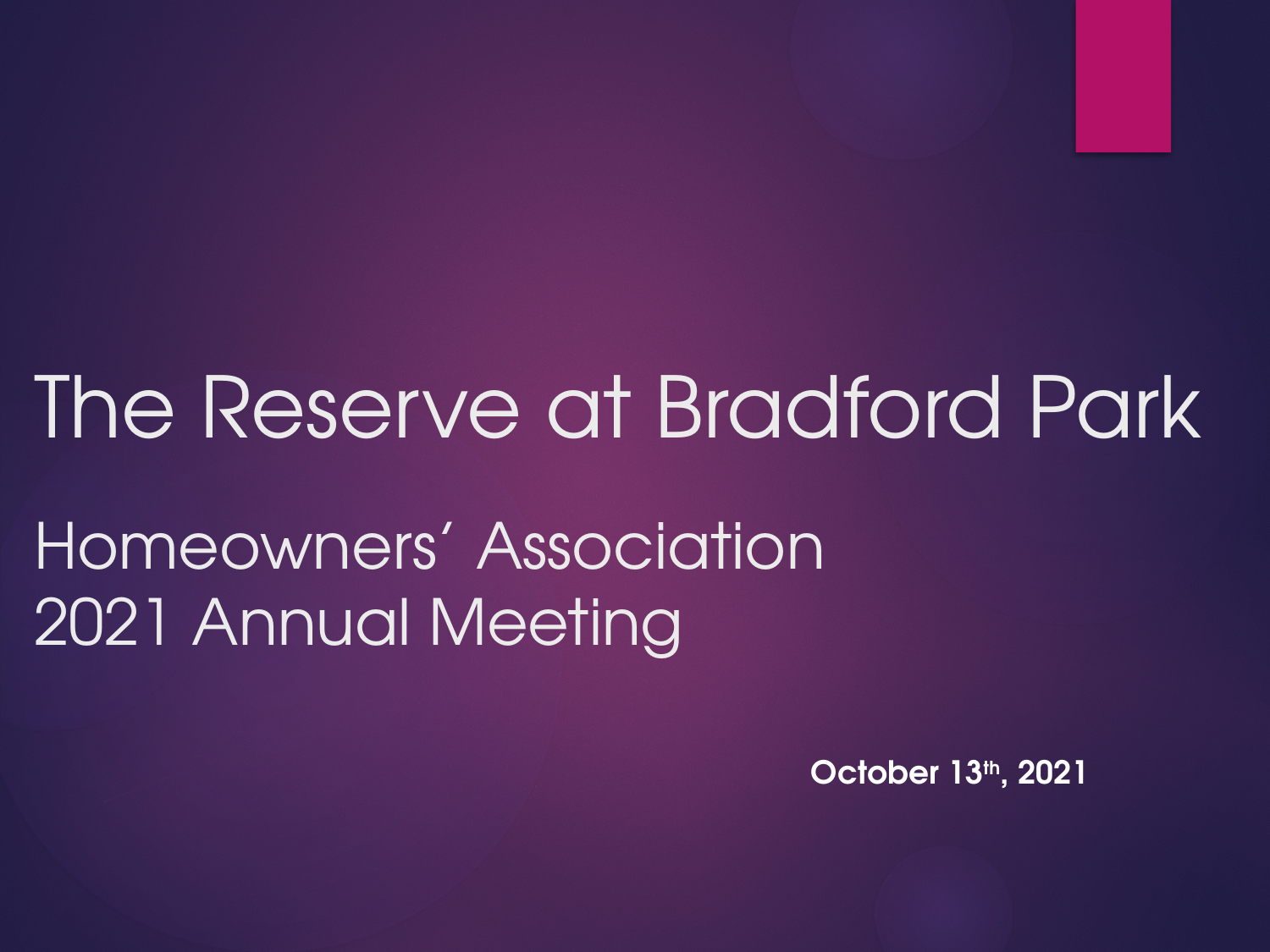

# The Reserve at Bradford Park Homeowners’ Association 2021 Annual Meeting
October 13th, 2021